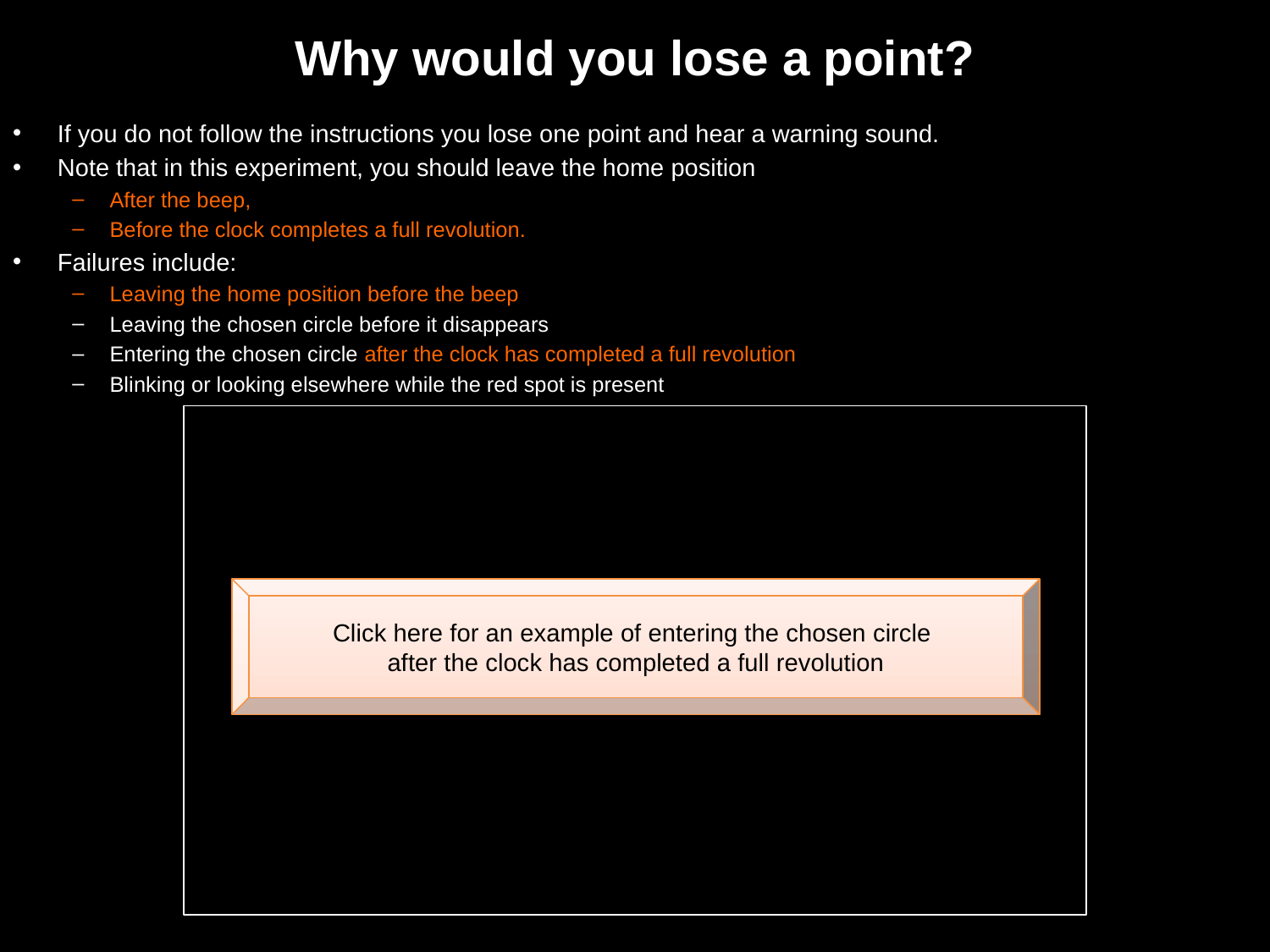

# Why would you lose a point?
If you do not follow the instructions you lose one point and hear a warning sound.
Note that in this experiment, you should leave the home position
After the beep,
Before the clock completes a full revolution.
Failures include:
Leaving the home position before the beep
Leaving the chosen circle before it disappears
Entering the chosen circle after the clock has completed a full revolution
Blinking or looking elsewhere while the red spot is present

Click here for an example of entering the chosen circle
after the clock has completed a full revolution